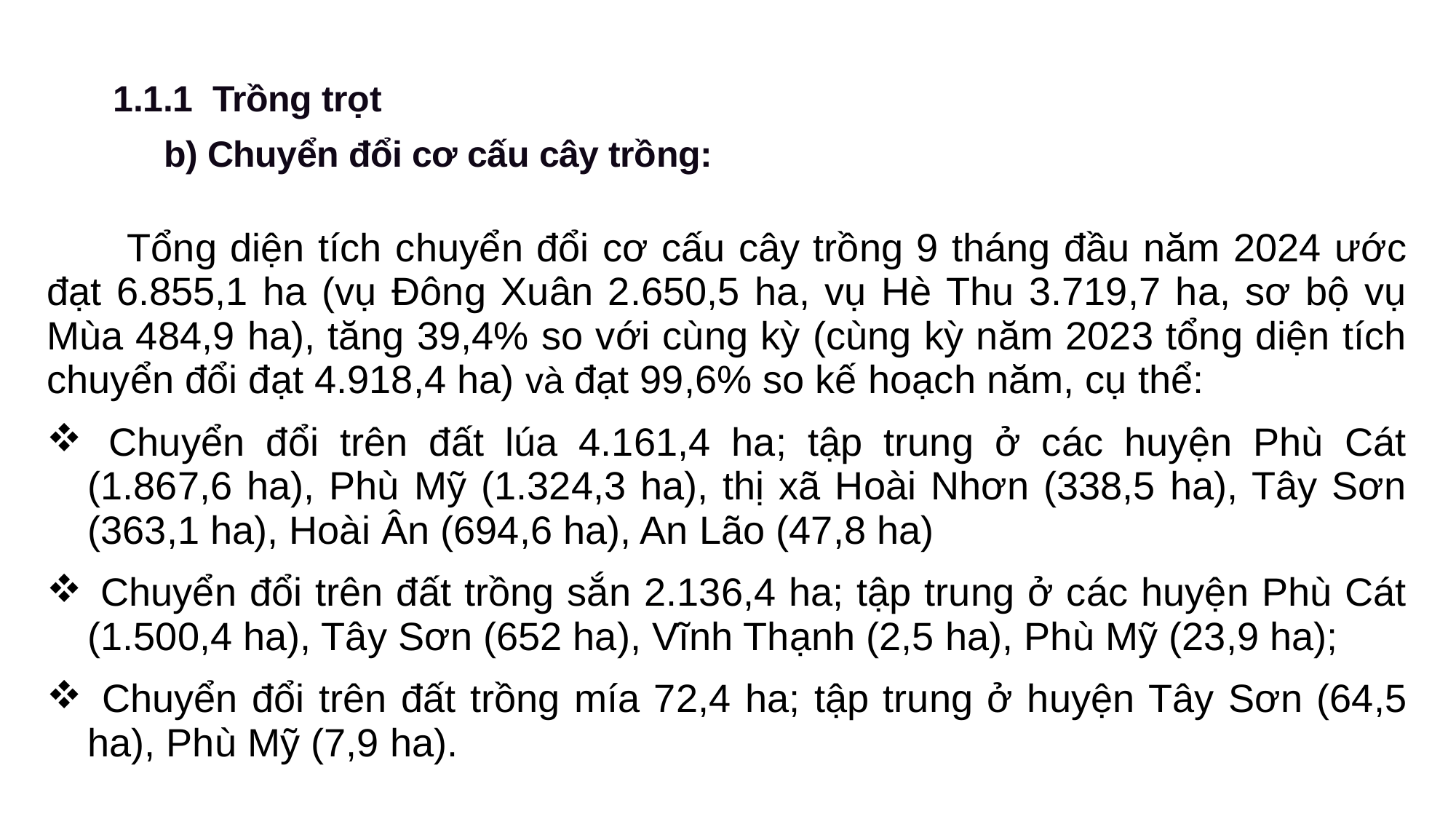

1.1.1  Trồng trọt
b) Chuyển đổi cơ cấu cây trồng:
| Tổng diện tích chuyển đổi cơ cấu cây trồng 9 tháng đầu năm 2024 ước đạt 6.855,1 ha (vụ Đông Xuân 2.650,5 ha, vụ Hè Thu 3.719,7 ha, sơ bộ vụ Mùa 484,9 ha), tăng 39,4% so với cùng kỳ (cùng kỳ năm 2023 tổng diện tích chuyển đổi đạt 4.918,4 ha) và đạt 99,6% so kế hoạch năm, cụ thể: Chuyển đổi trên đất lúa 4.161,4 ha; tập trung ở các huyện Phù Cát (1.867,6 ha), Phù Mỹ (1.324,3 ha), thị xã Hoài Nhơn (338,5 ha), Tây Sơn (363,1 ha), Hoài Ân (694,6 ha), An Lão (47,8 ha) Chuyển đổi trên đất trồng sắn 2.136,4 ha; tập trung ở các huyện Phù Cát (1.500,4 ha), Tây Sơn (652 ha), Vĩnh Thạnh (2,5 ha), Phù Mỹ (23,9 ha); Chuyển đổi trên đất trồng mía 72,4 ha; tập trung ở huyện Tây Sơn (64,5 ha), Phù Mỹ (7,9 ha). |
| --- |